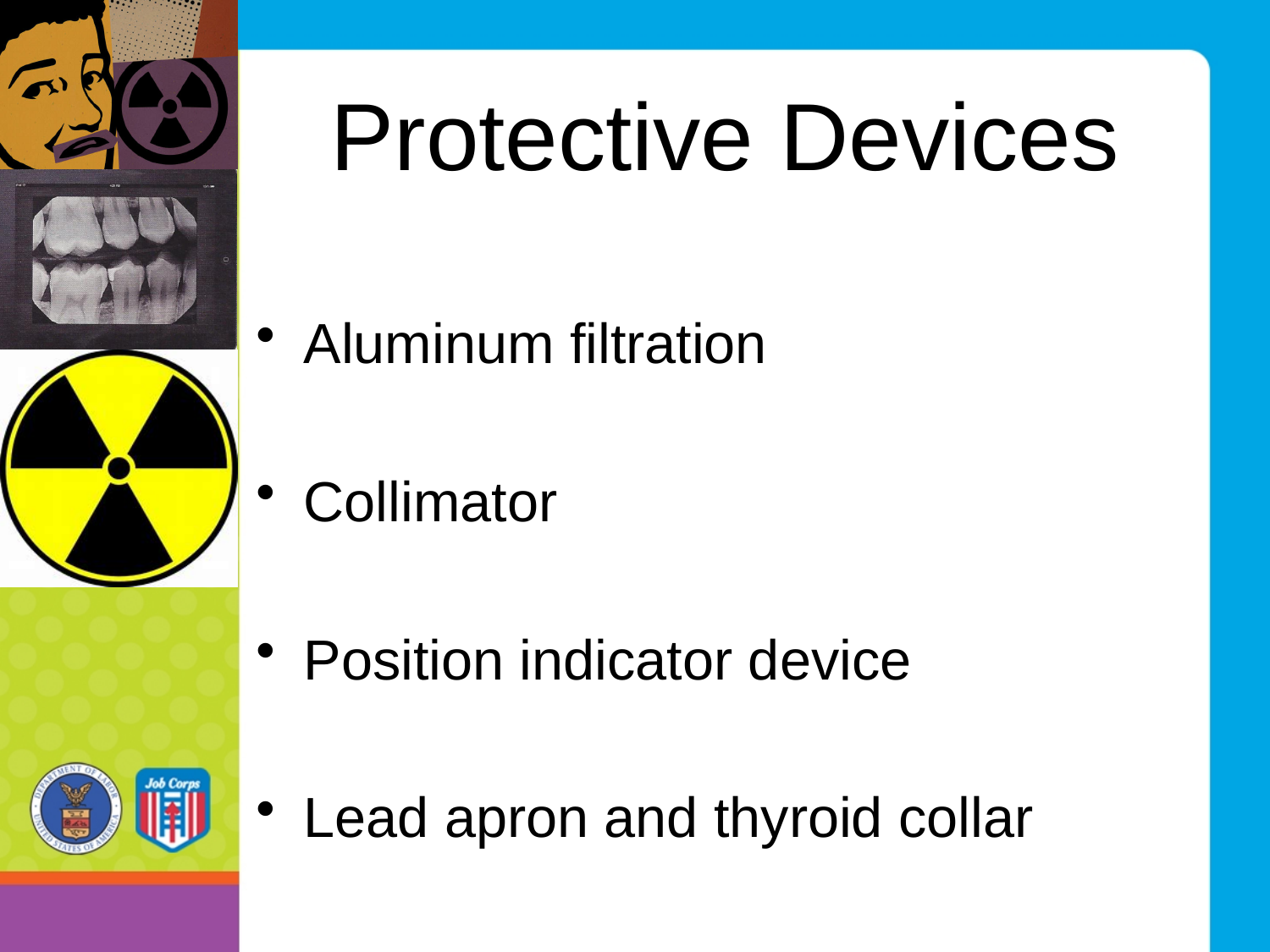

# Protective Devices

Aluminum filtration

Collimator

Position indicator device

Lead apron and thyroid collar